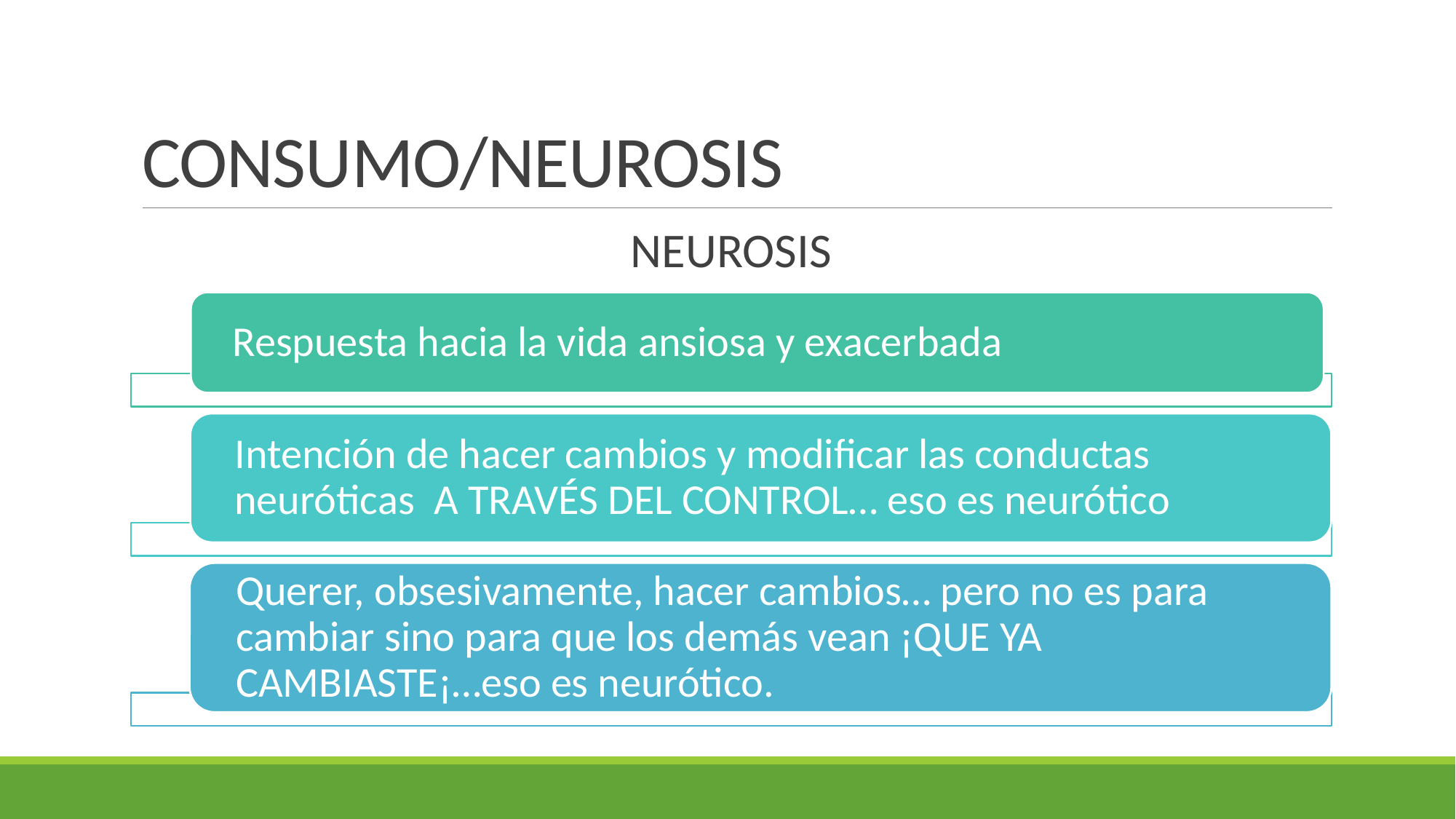

# CONSUMO/NEUROSIS
NEUROSIS

Respuesta hacia la vida ansiosa y exacerbada
Intención de hacer cambios y modificar las conductas neuróticas  A TRAVÉS DEL CONTROL… eso es neurótico
Querer, obsesivamente, hacer cambios… pero no es para cambiar sino para que los demás vean ¡QUE YA CAMBIASTE¡…eso es neurótico.